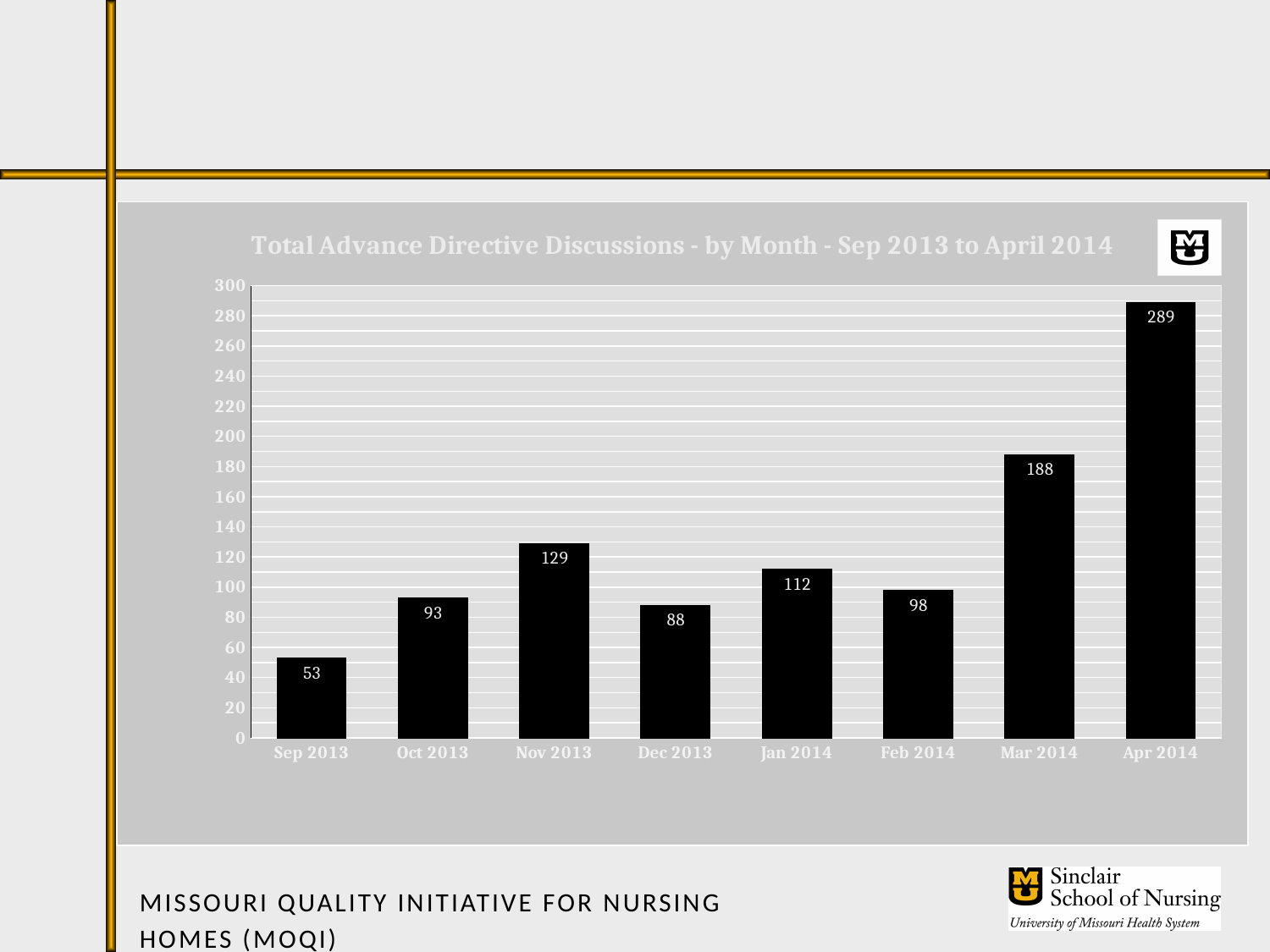

### Chart: Total Advance Directive Discussions - by Month - Sep 2013 to April 2014

| Category | Total Advance Directive Discuss |
|---|---|
| Sep 2013 | 53.0 |
| Oct 2013 | 93.0 |
| Nov 2013 | 129.0 |
| Dec 2013 | 88.0 |
| Jan 2014 | 112.0 |
| Feb 2014 | 98.0 |
| Mar 2014 | 188.0 |
| Apr 2014 | 289.0 |